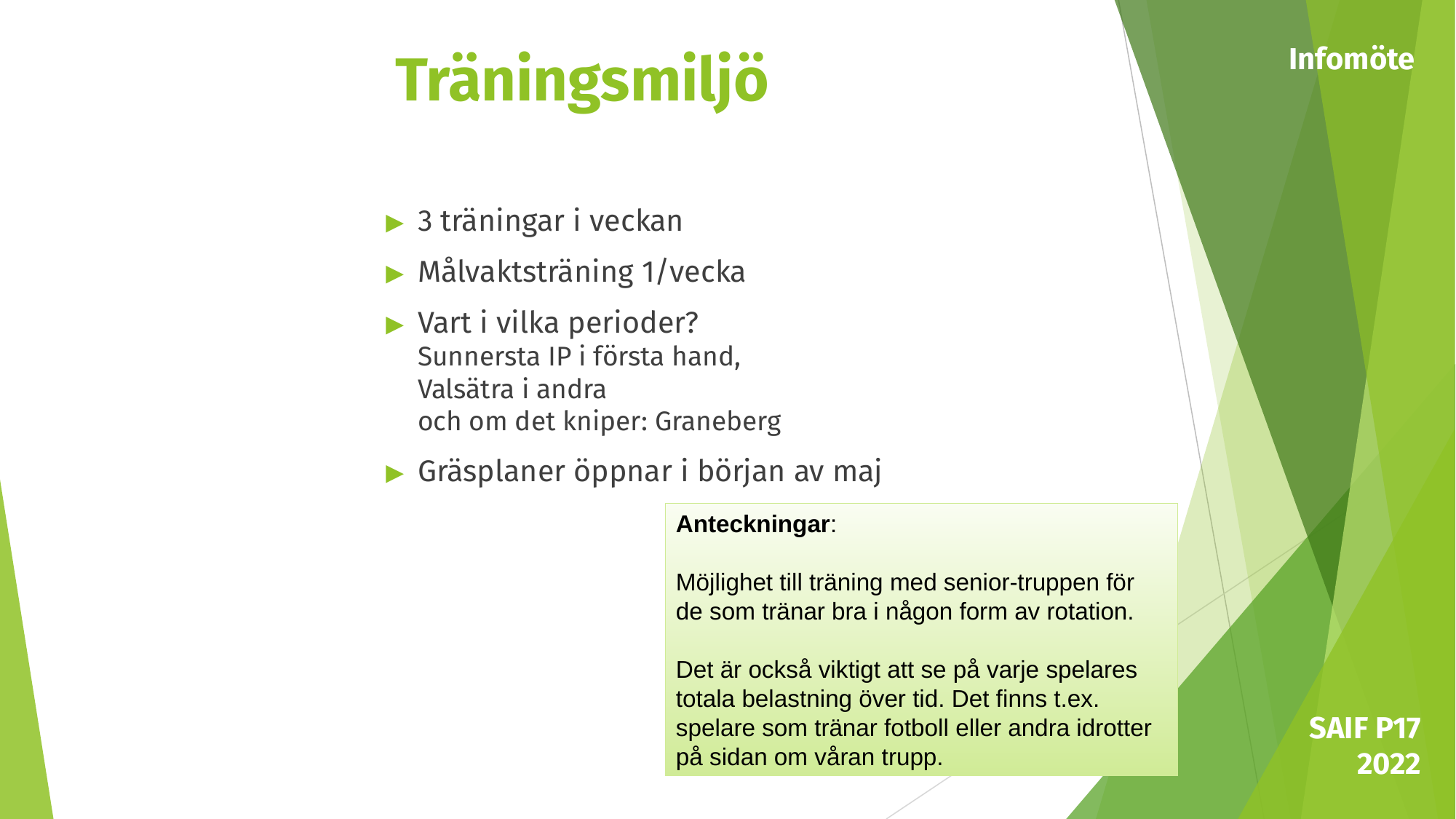

Infomöte
Träningsmiljö

3 träningar i veckan
Målvaktsträning 1/vecka
Vart i vilka perioder?
Sunnersta IP i första hand,
Valsätra i andra
och om det kniper: Graneberg
Gräsplaner öppnar i början av maj
Anteckningar:

Möjlighet till träning med senior-truppen för de som tränar bra i någon form av rotation.

Det är också viktigt att se på varje spelares totala belastning över tid. Det finns t.ex. spelare som tränar fotboll eller andra idrotter på sidan om våran trupp.
SAIF P17
2022